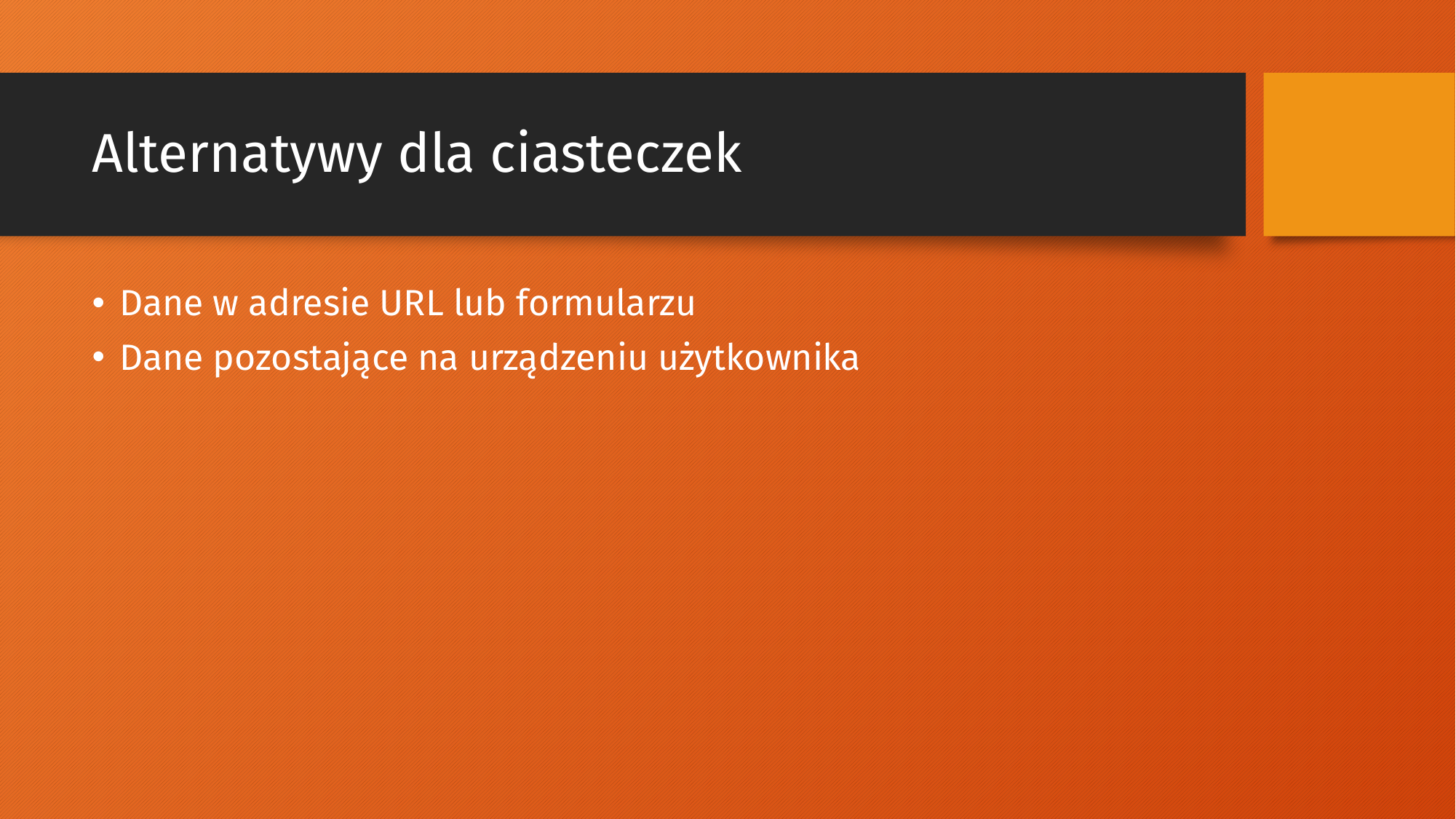

# Alternatywy dla ciasteczek
Dane w adresie URL lub formularzu
Dane pozostające na urządzeniu użytkownika